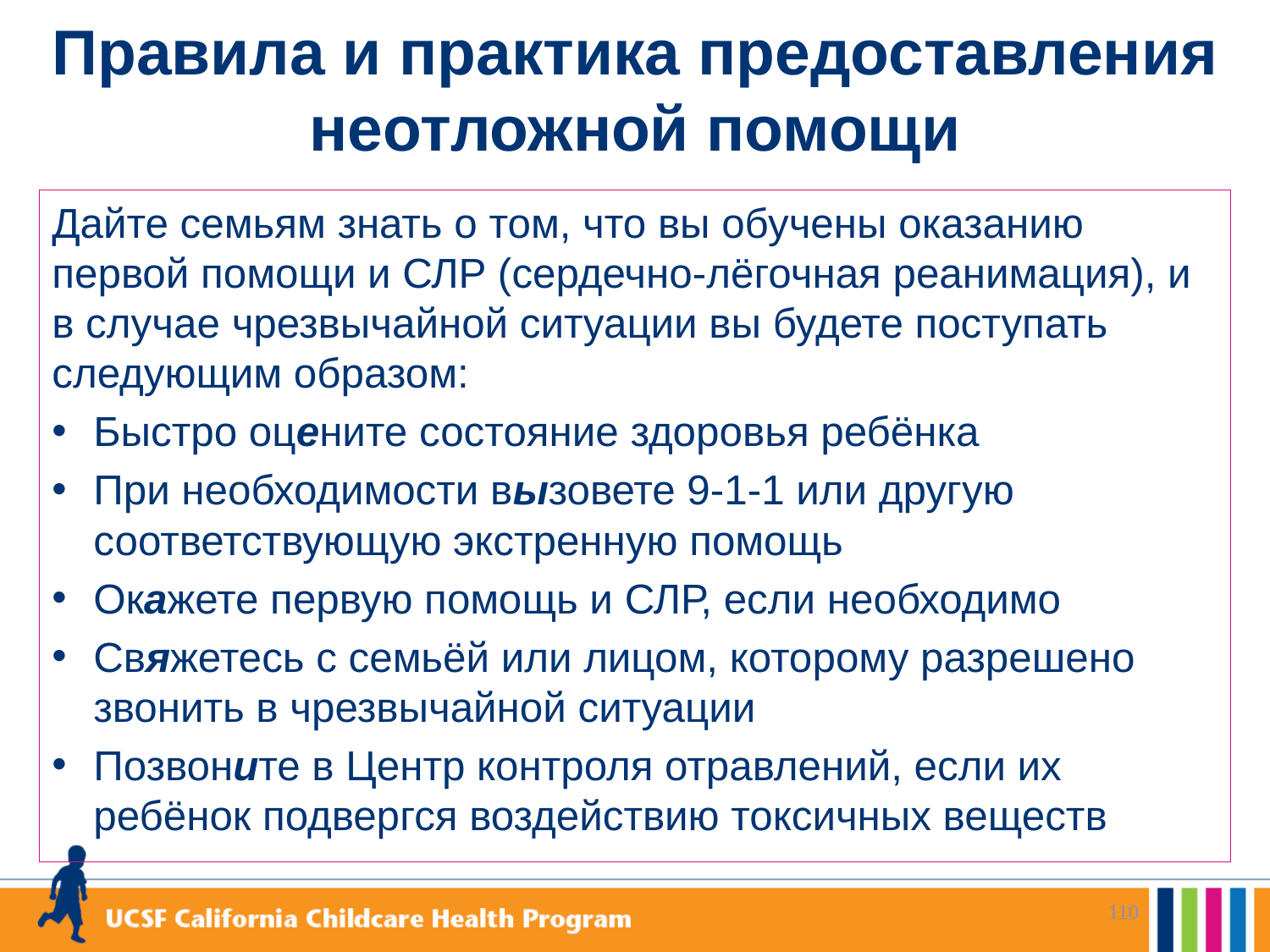

# Правила и практика предоставления неотложной помощи
Дайте семьям знать о том, что вы обучены оказанию первой помощи и СЛР (сердечно-лёгочная реанимация), и в случае чрезвычайной ситуации вы будете поступать следующим образом:
Быстро оцените состояние здоровья ребёнка
При необходимости вызовете 9-1-1 или другую соответствующую экстренную помощь
Окажете первую помощь и СЛР, если необходимо
Свяжетесь с семьёй или лицом, которому разрешено звонить в чрезвычайной ситуации
Позвоните в Центр контроля отравлений, если их ребёнок подвергся воздействию токсичных веществ

110